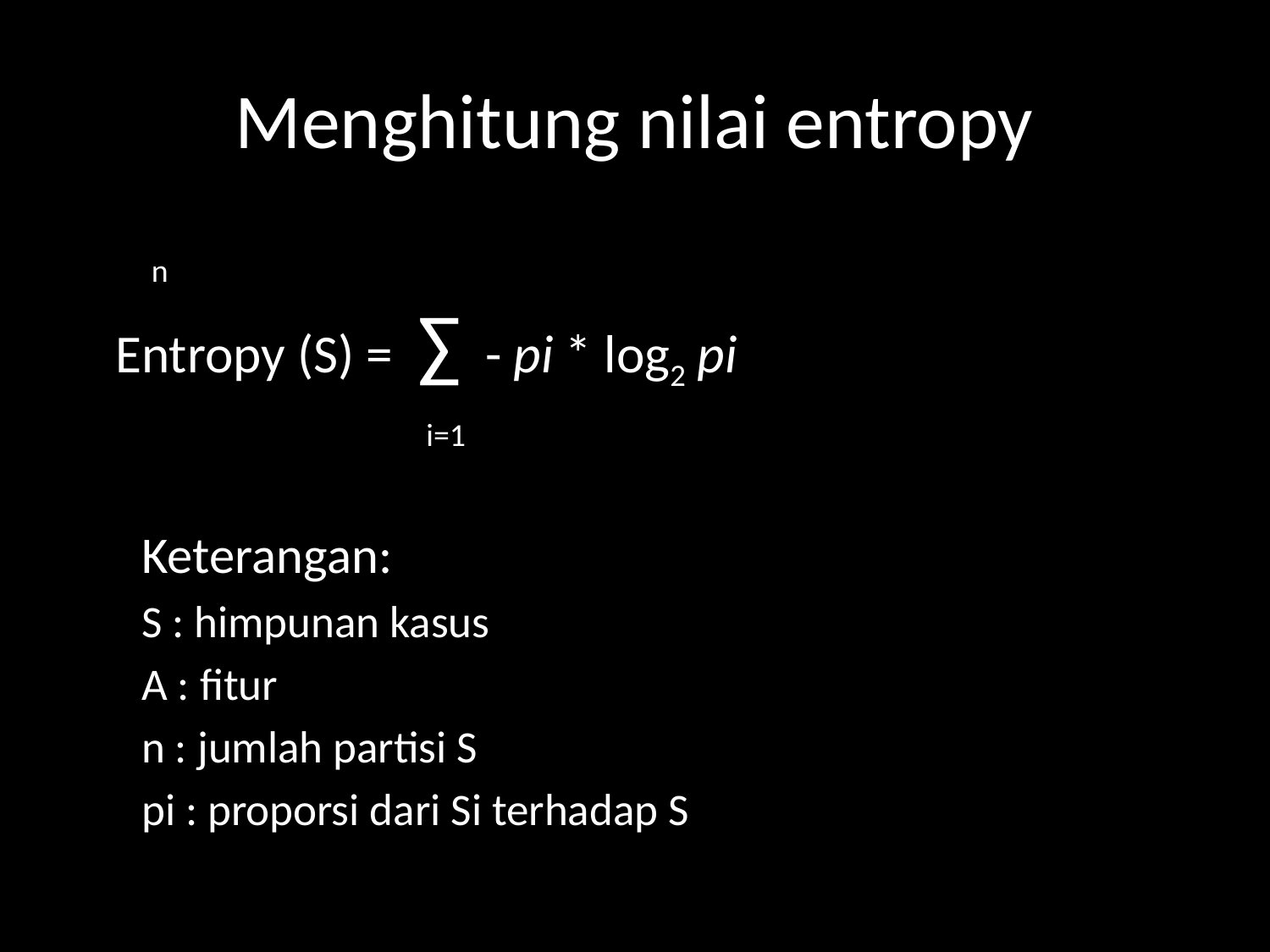

# Menghitung nilai entropy
				   n
	Entropy (S) =  ∑  - pi * log2 pi
                             i=1
Keterangan:
S : himpunan kasus
A : fitur
n : jumlah partisi S
pi : proporsi dari Si terhadap S